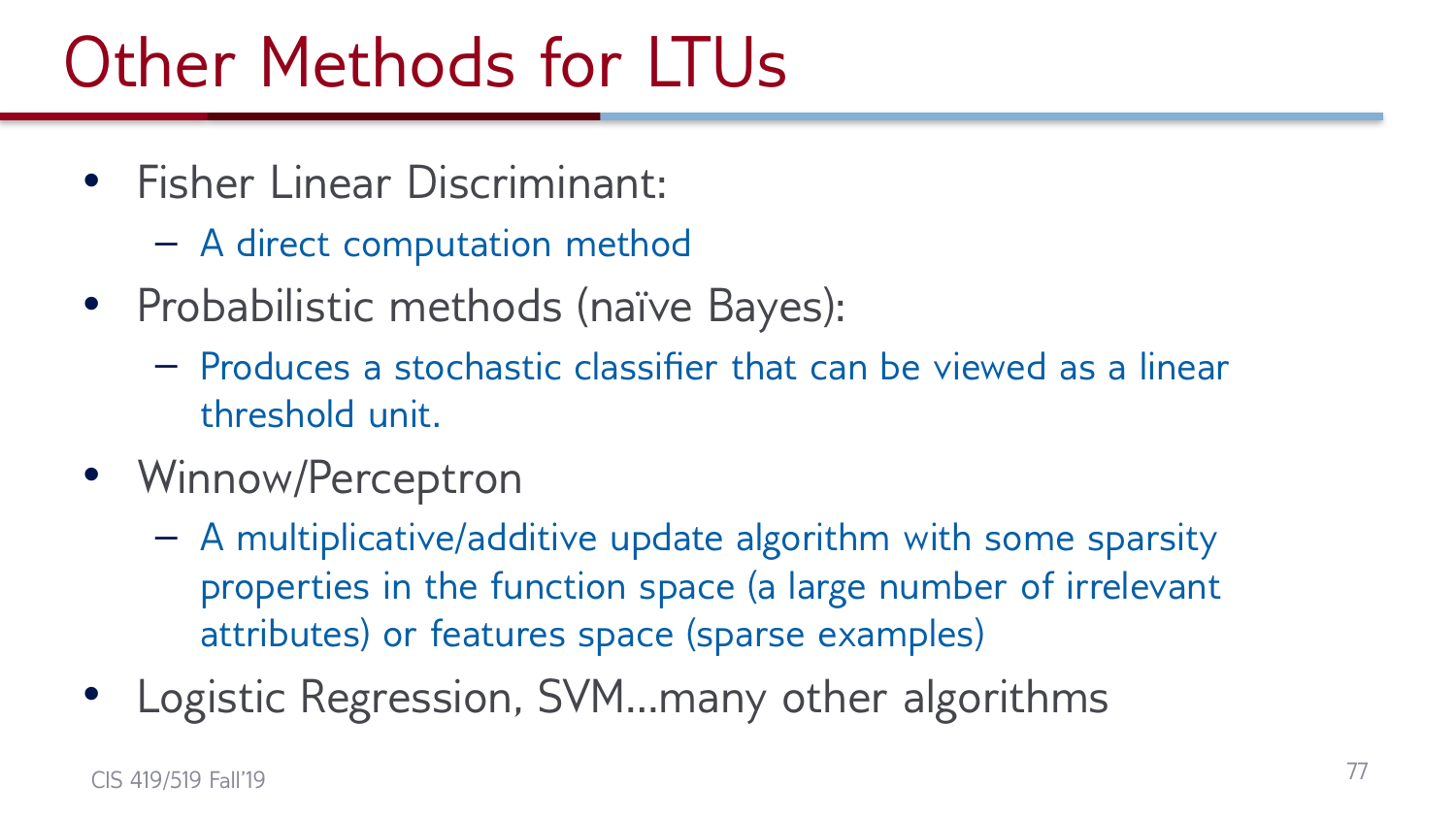

# Other Methods for LTUs
Fisher Linear Discriminant:
A direct computation method
Probabilistic methods (naïve Bayes):
Produces a stochastic classifier that can be viewed as a linear threshold unit.
Winnow/Perceptron
A multiplicative/additive update algorithm with some sparsity properties in the function space (a large number of irrelevant attributes) or features space (sparse examples)
Logistic Regression, SVM…many other algorithms

77